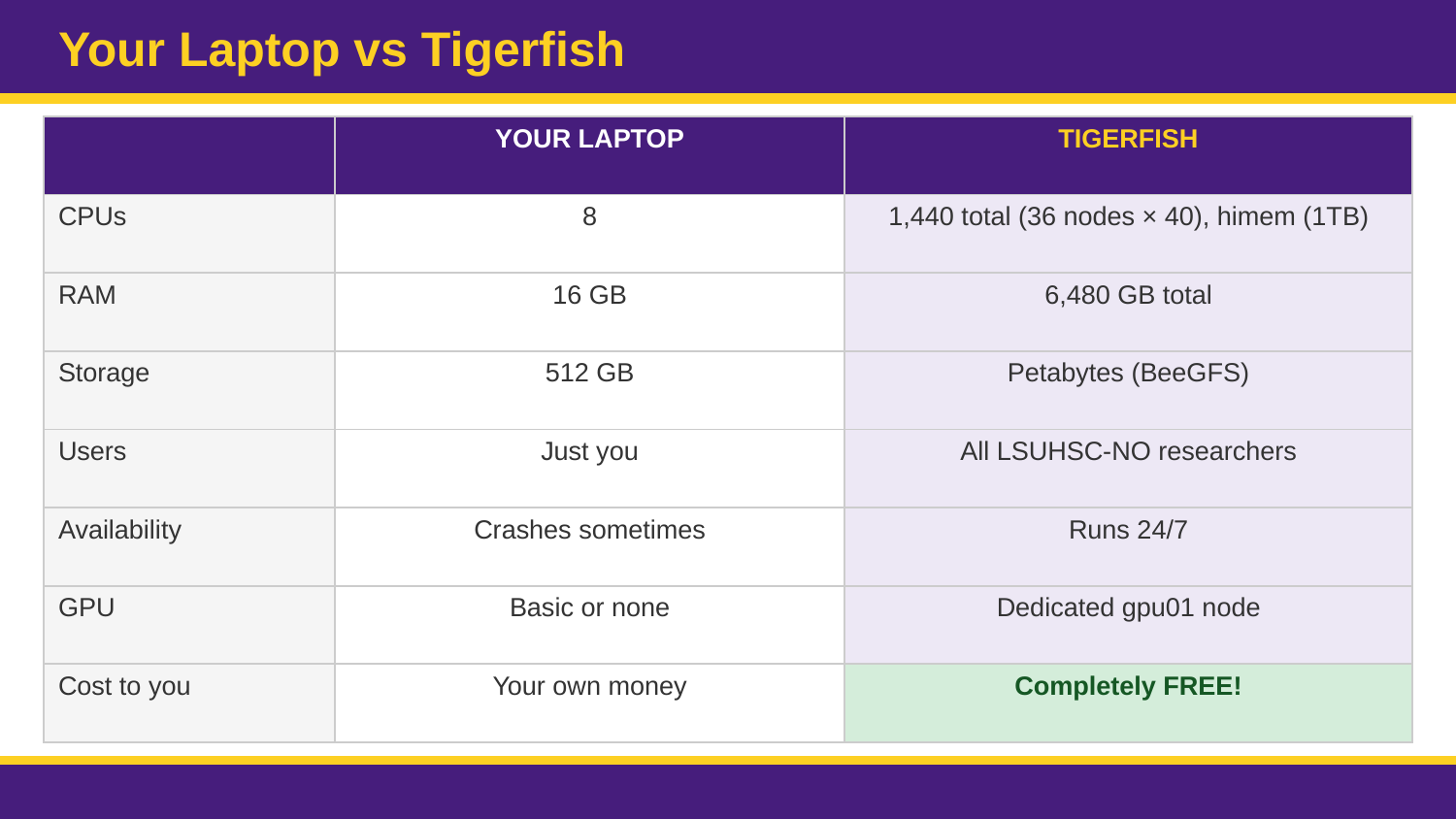

Your Laptop vs Tigerfish

|  | YOUR LAPTOP | TIGERFISH |
| --- | --- | --- |
| CPUs | 8 | 1,440 total (36 nodes × 40), himem (1TB) |
| RAM | 16 GB | 6,480 GB total |
| Storage | 512 GB | Petabytes (BeeGFS) |
| Users | Just you | All LSUHSC-NO researchers |
| Availability | Crashes sometimes | Runs 24/7 |
| GPU | Basic or none | Dedicated gpu01 node |
| Cost to you | Your own money | Completely FREE! |